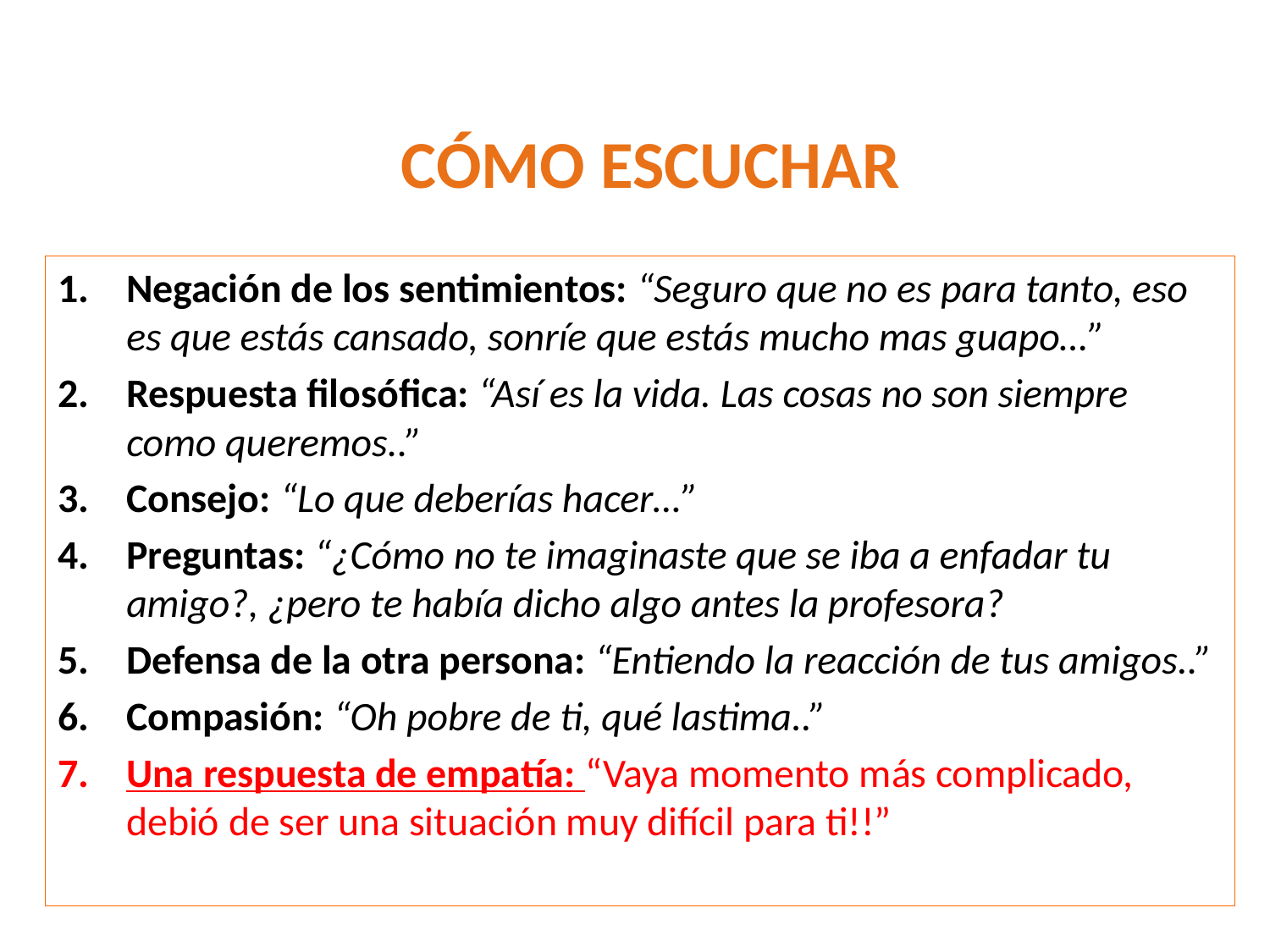

# CÓMO ESCUCHAR
Negación de los sentimientos: “Seguro que no es para tanto, eso es que estás cansado, sonríe que estás mucho mas guapo…”
Respuesta filosófica: “Así es la vida. Las cosas no son siempre como queremos..”
Consejo: “Lo que deberías hacer…”
Preguntas: “¿Cómo no te imaginaste que se iba a enfadar tu amigo?, ¿pero te había dicho algo antes la profesora?
Defensa de la otra persona: “Entiendo la reacción de tus amigos..”
Compasión: “Oh pobre de ti, qué lastima..”
Una respuesta de empatía: “Vaya momento más complicado, debió de ser una situación muy difícil para ti!!”